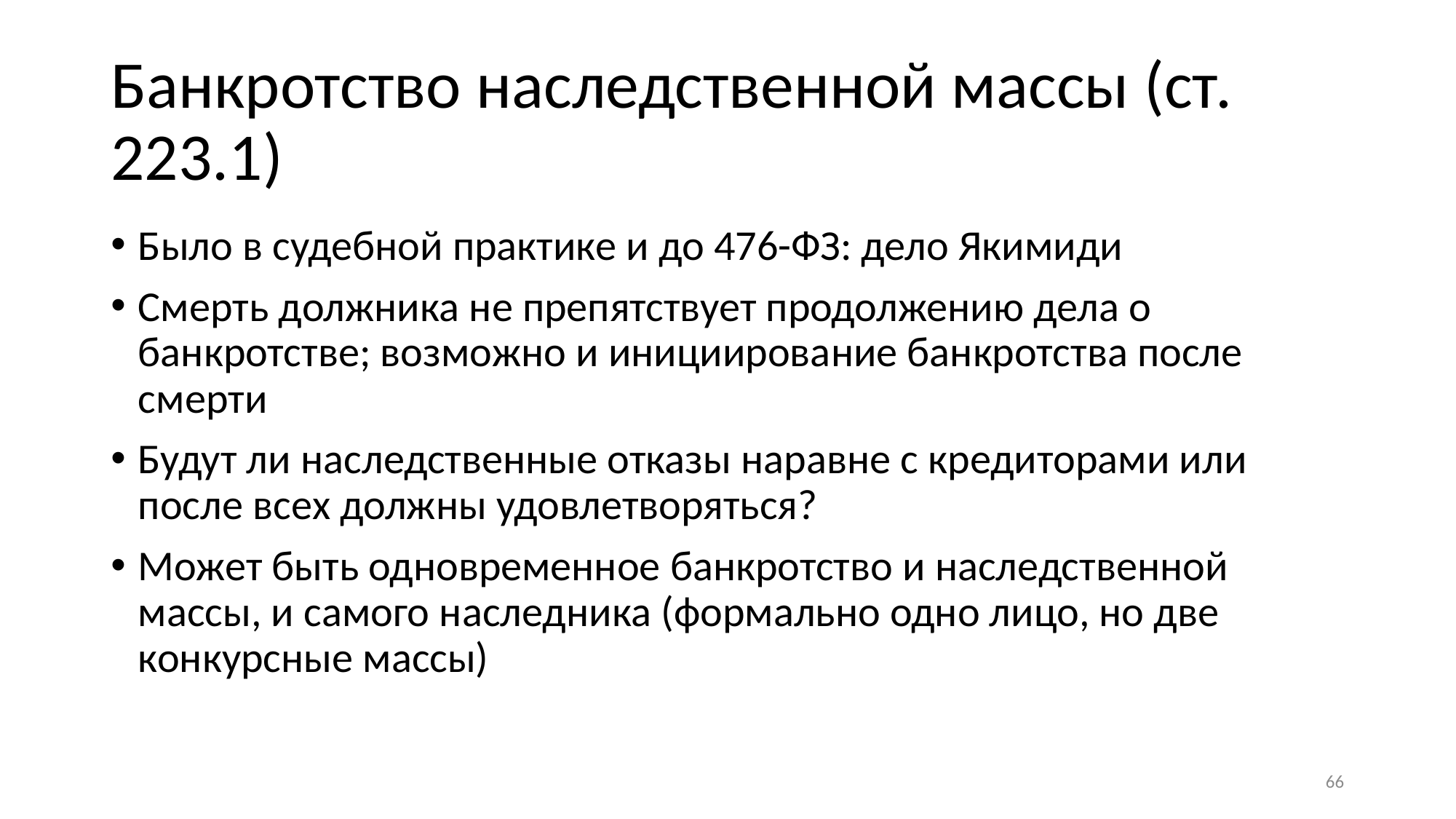

# Банкротство наследственной массы (ст. 223.1)
Было в судебной практике и до 476-ФЗ: дело Якимиди
Смерть должника не препятствует продолжению дела о банкротстве; возможно и инициирование банкротства после смерти
Будут ли наследственные отказы наравне с кредиторами или после всех должны удовлетворяться?
Может быть одновременное банкротство и наследственной массы, и самого наследника (формально одно лицо, но две конкурсные массы)
66